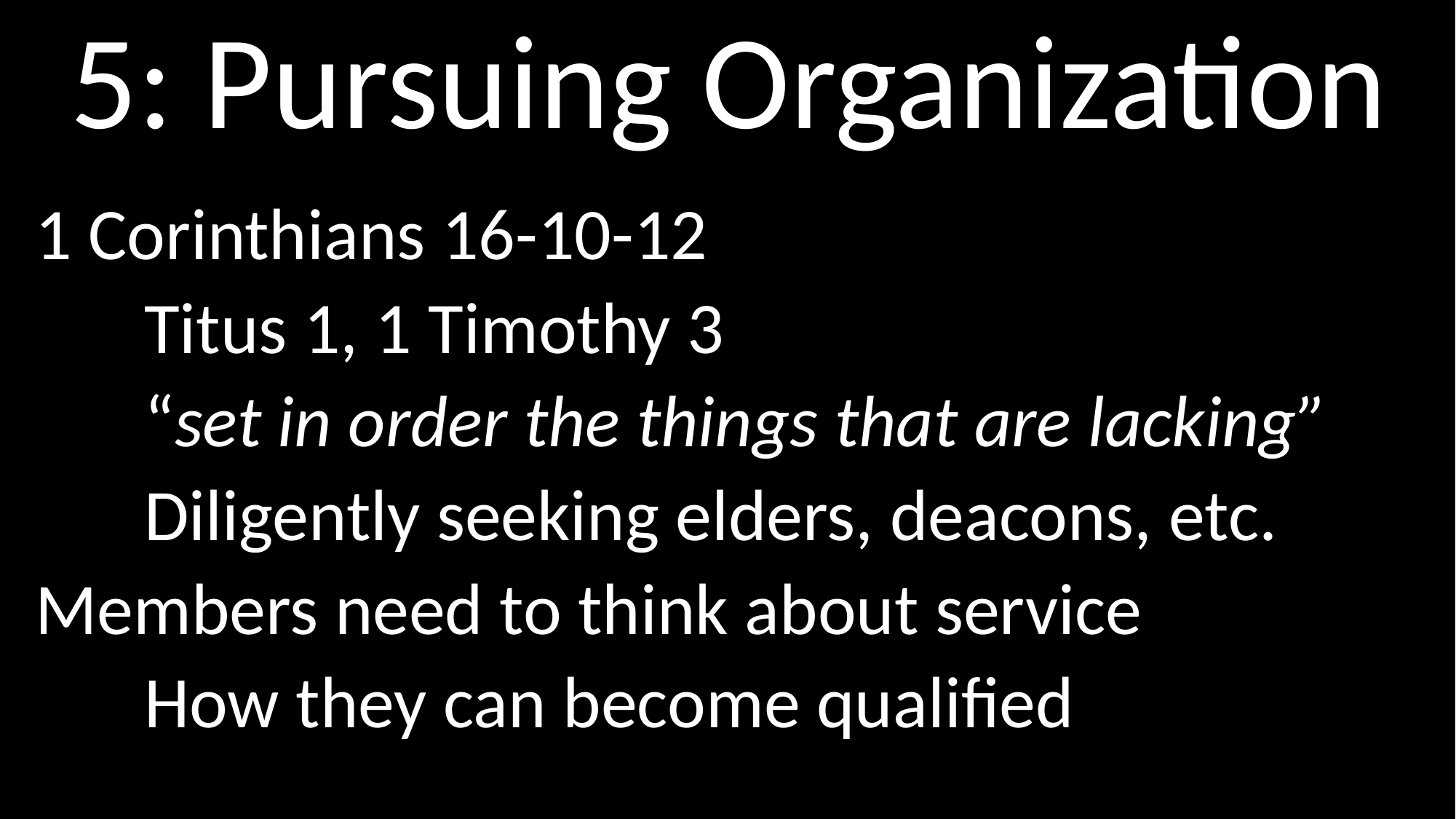

# 5: Pursuing Organization
1 Corinthians 16-10-12
	Titus 1, 1 Timothy 3
	“set in order the things that are lacking”
	Diligently seeking elders, deacons, etc.
Members need to think about service
	How they can become qualified